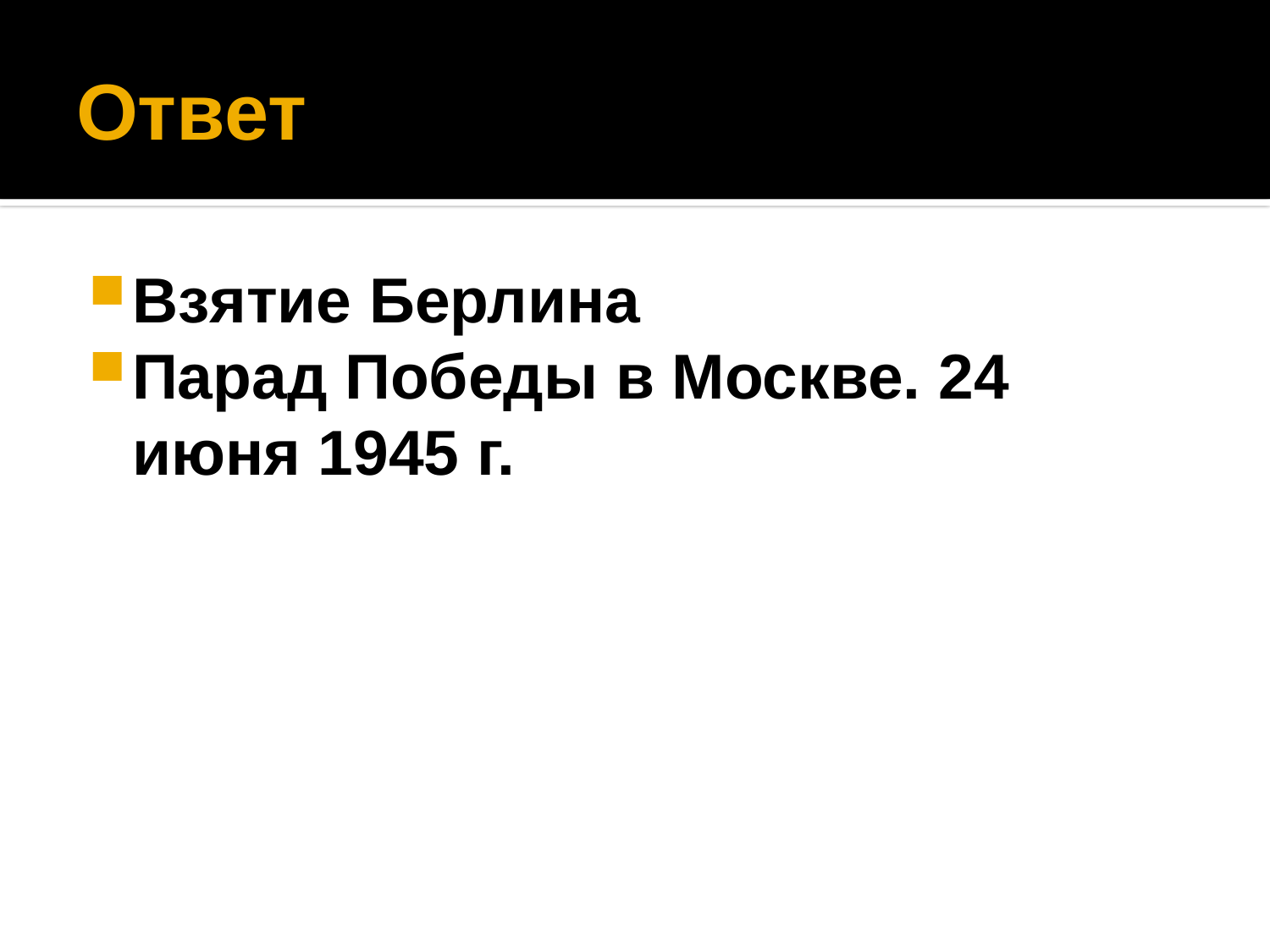

# Ответ
Взятие Берлина
Парад Победы в Москве. 24 июня 1945 г.